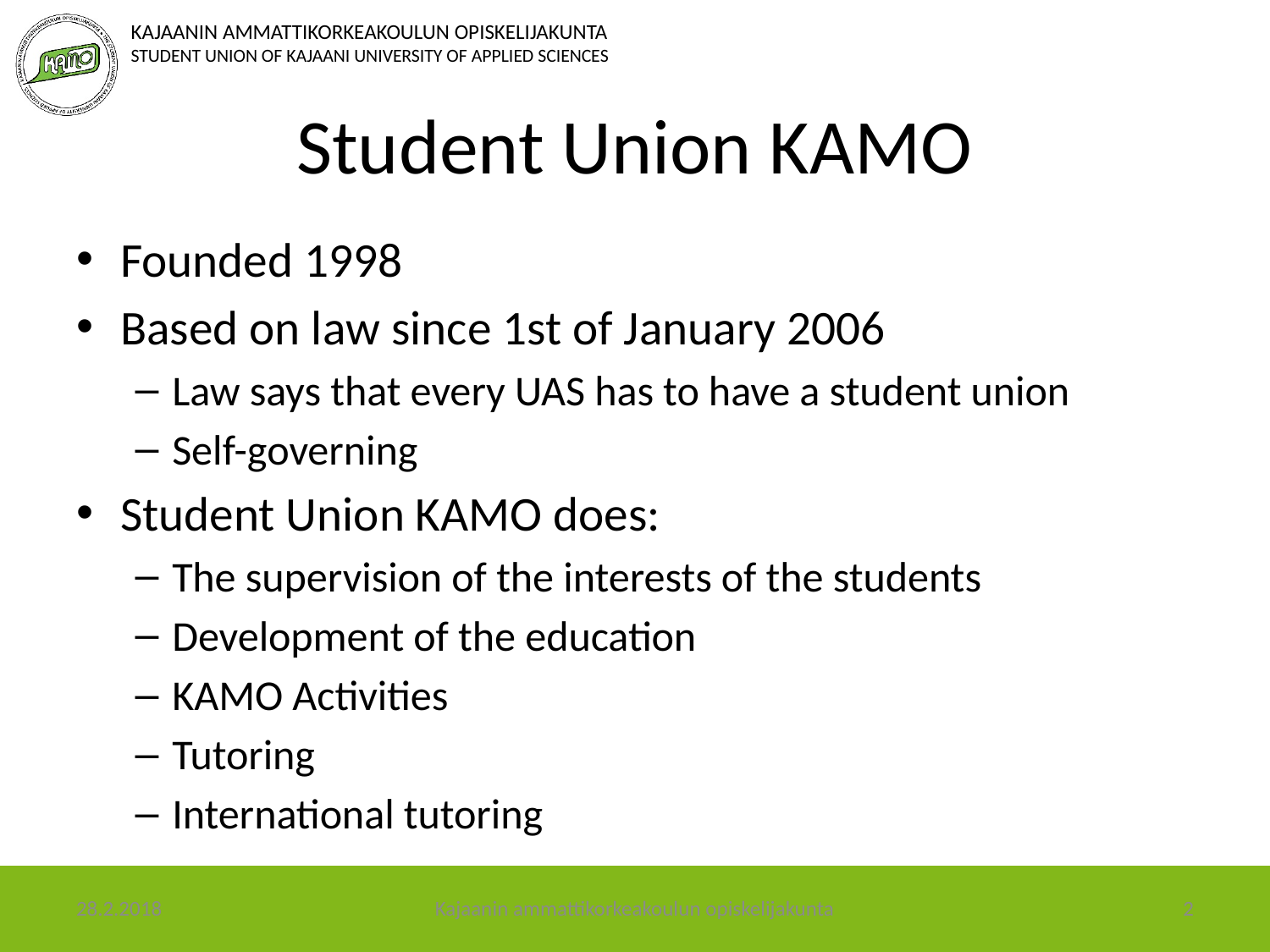

# Student Union KAMO
Founded 1998
Based on law since 1st of January 2006
Law says that every UAS has to have a student union
Self-governing
Student Union KAMO does:
The supervision of the interests of the students
Development of the education
KAMO Activities
Tutoring
International tutoring

28.2.2018
Kajaanin ammattikorkeakoulun opiskelijakunta
2